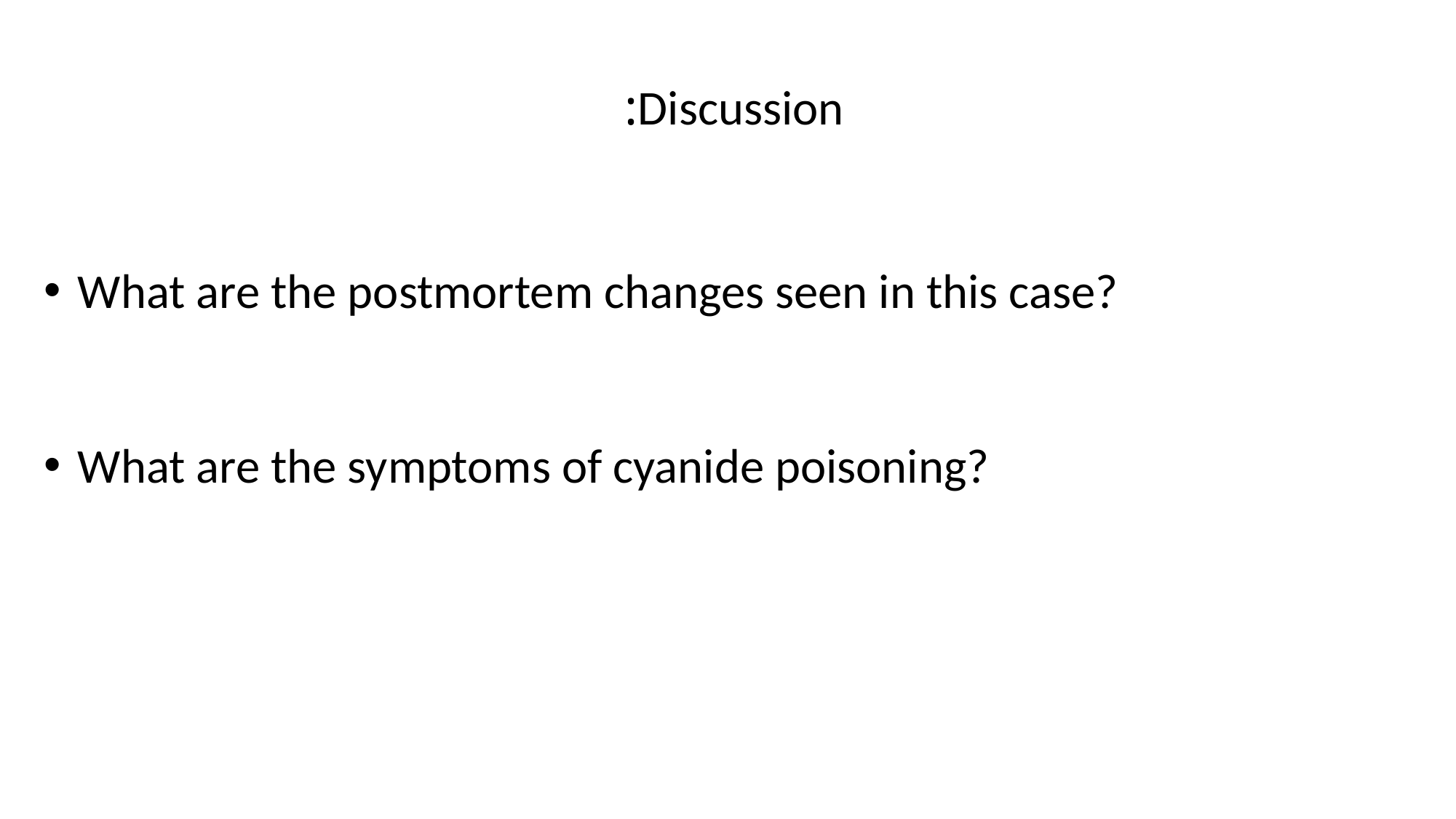

Discussion:
What are the postmortem changes seen in this case?

What are the symptoms of cyanide poisoning?